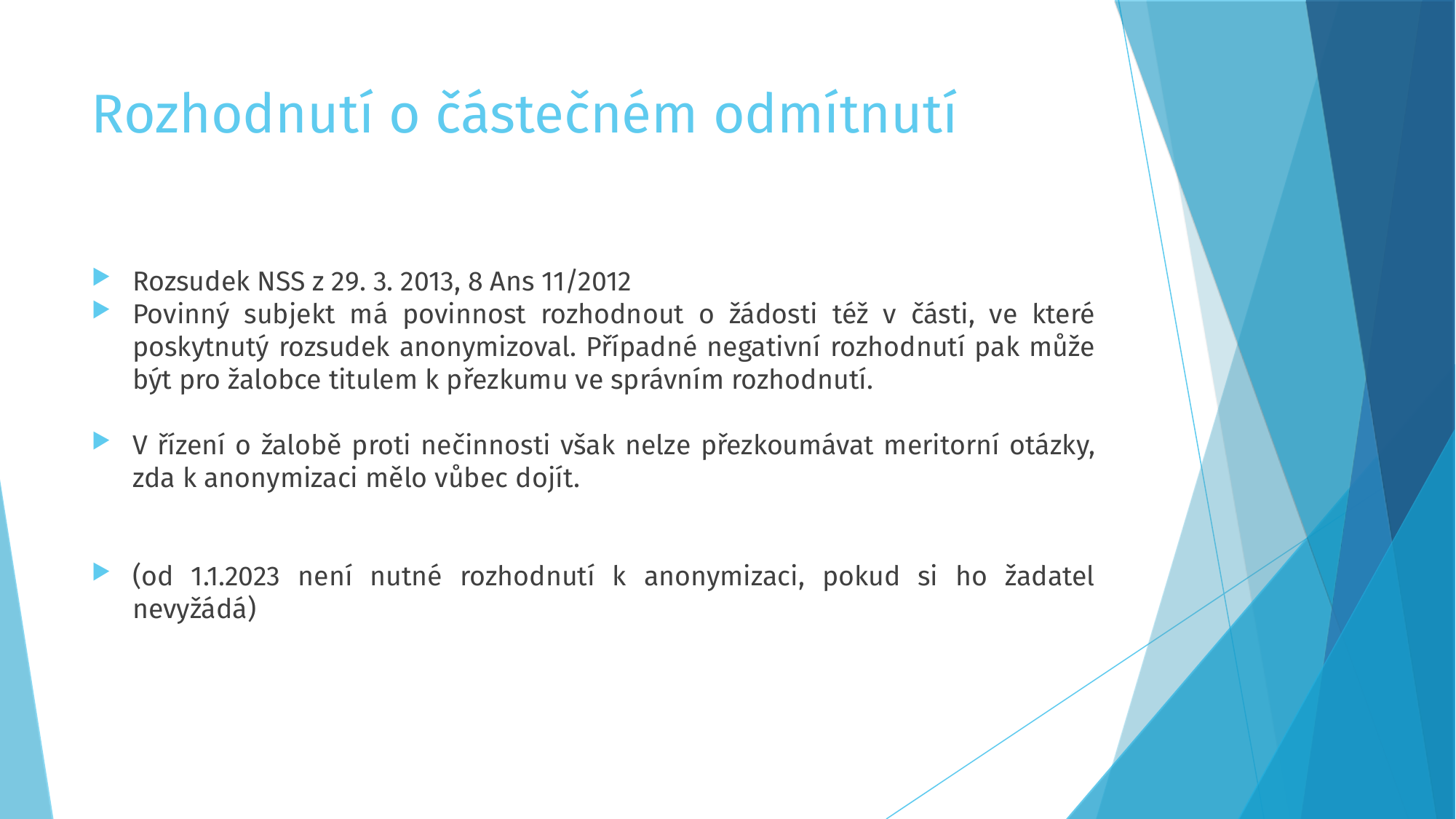

Rozhodnutí o částečném odmítnutí
Rozsudek NSS z 29. 3. 2013, 8 Ans 11/2012
Povinný subjekt má povinnost rozhodnout o žádosti též v části, ve které poskytnutý rozsudek anonymizoval. Případné negativní rozhodnutí pak může být pro žalobce titulem k přezkumu ve správním rozhodnutí.

V řízení o žalobě proti nečinnosti však nelze přezkoumávat meritorní otázky, zda k anonymizaci mělo vůbec dojít.

(od 1.1.2023 není nutné rozhodnutí k anonymizaci, pokud si ho žadatel nevyžádá)